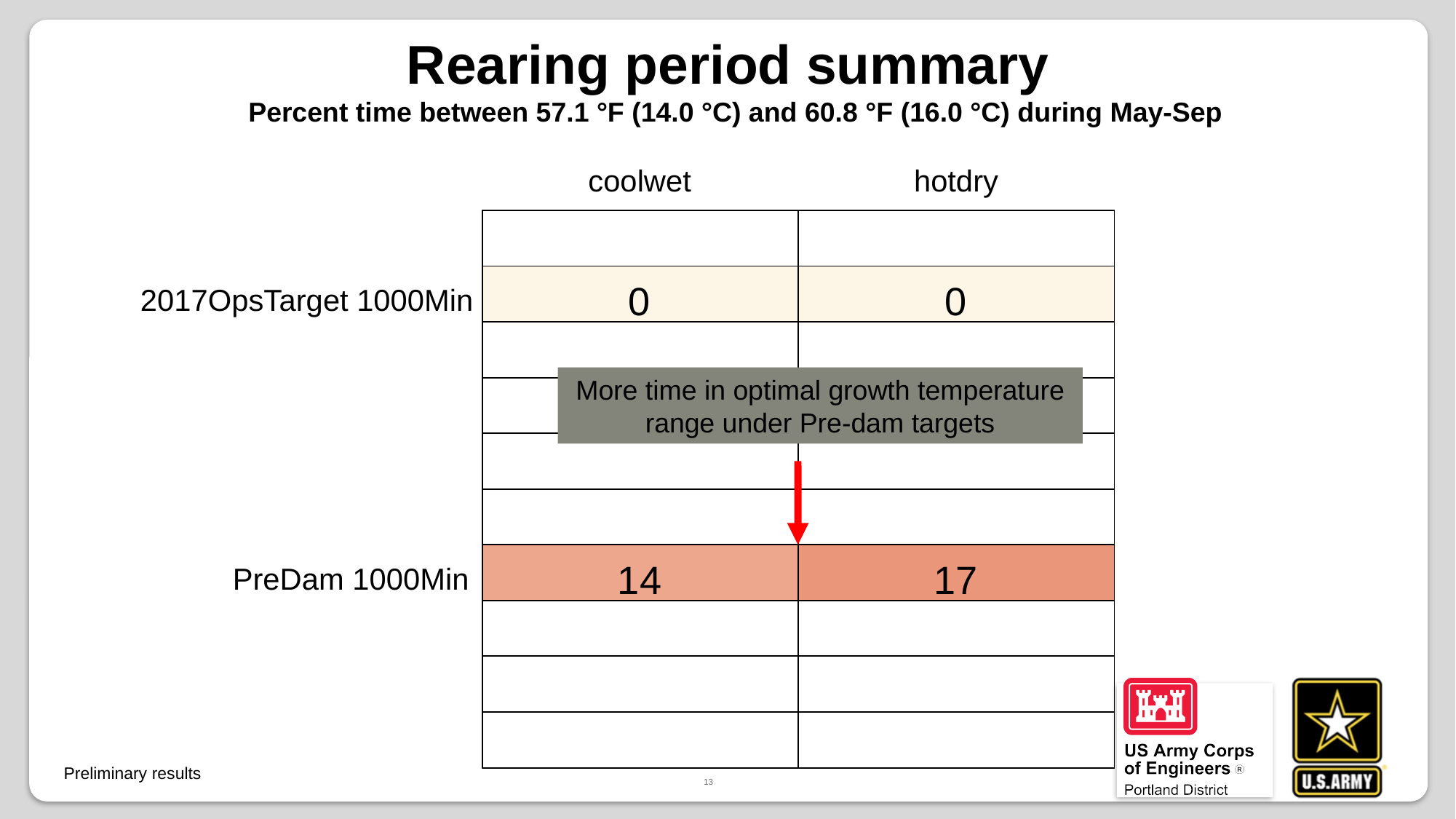

Rearing period summary
Percent time between 57.1 °F (14.0 °C) and 60.8 °F (16.0 °C) during May-Sep
coolwet
hotdry

0
0
 2017OpsTarget 1000Min

14
17
 PreDam 1000Min

More time in optimal growth temperature range under Pre-dam targets
Preliminary results
13